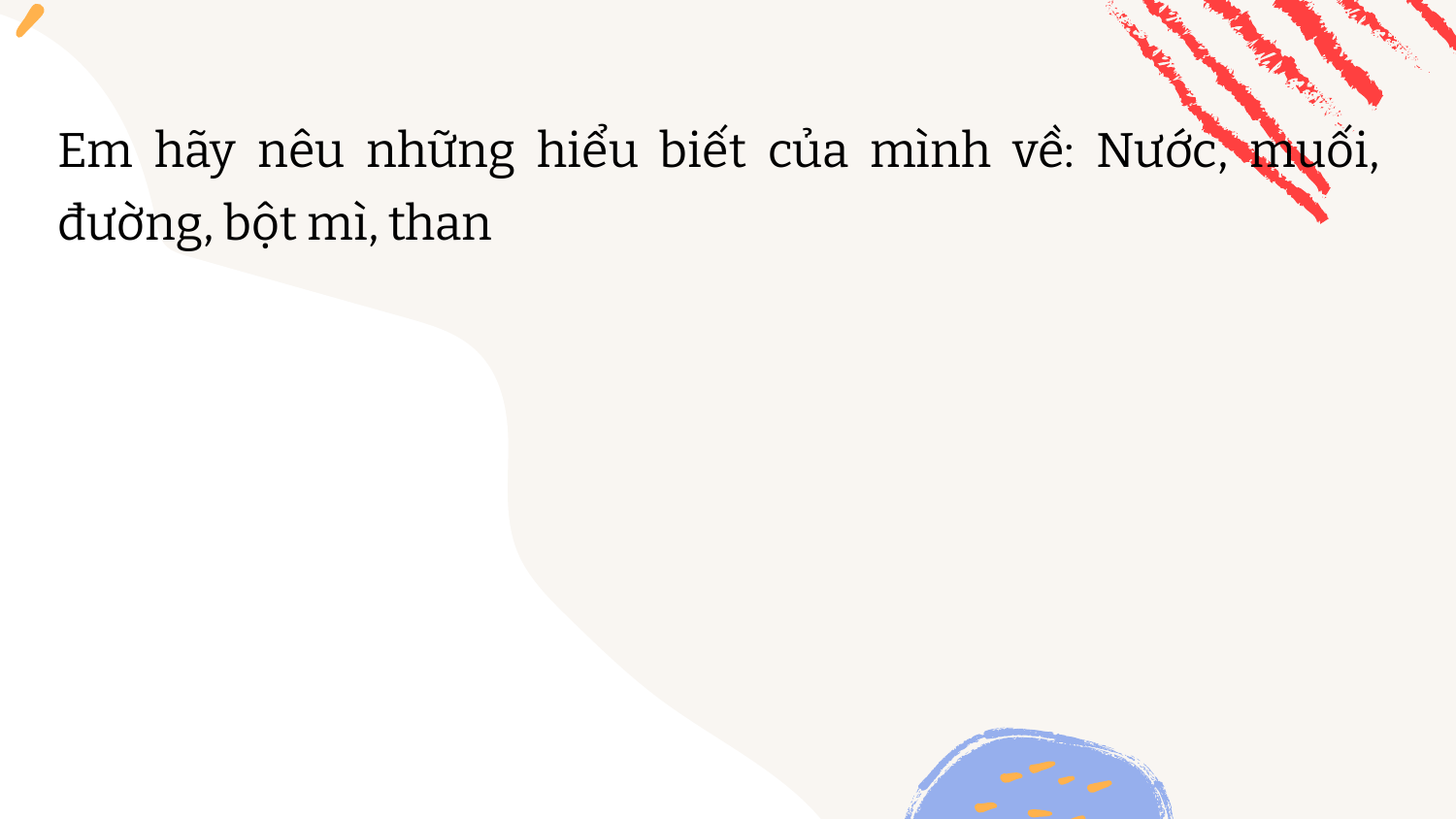

Em hãy nêu những hiểu biết của mình về: Nước, muối, đường, bột mì, than